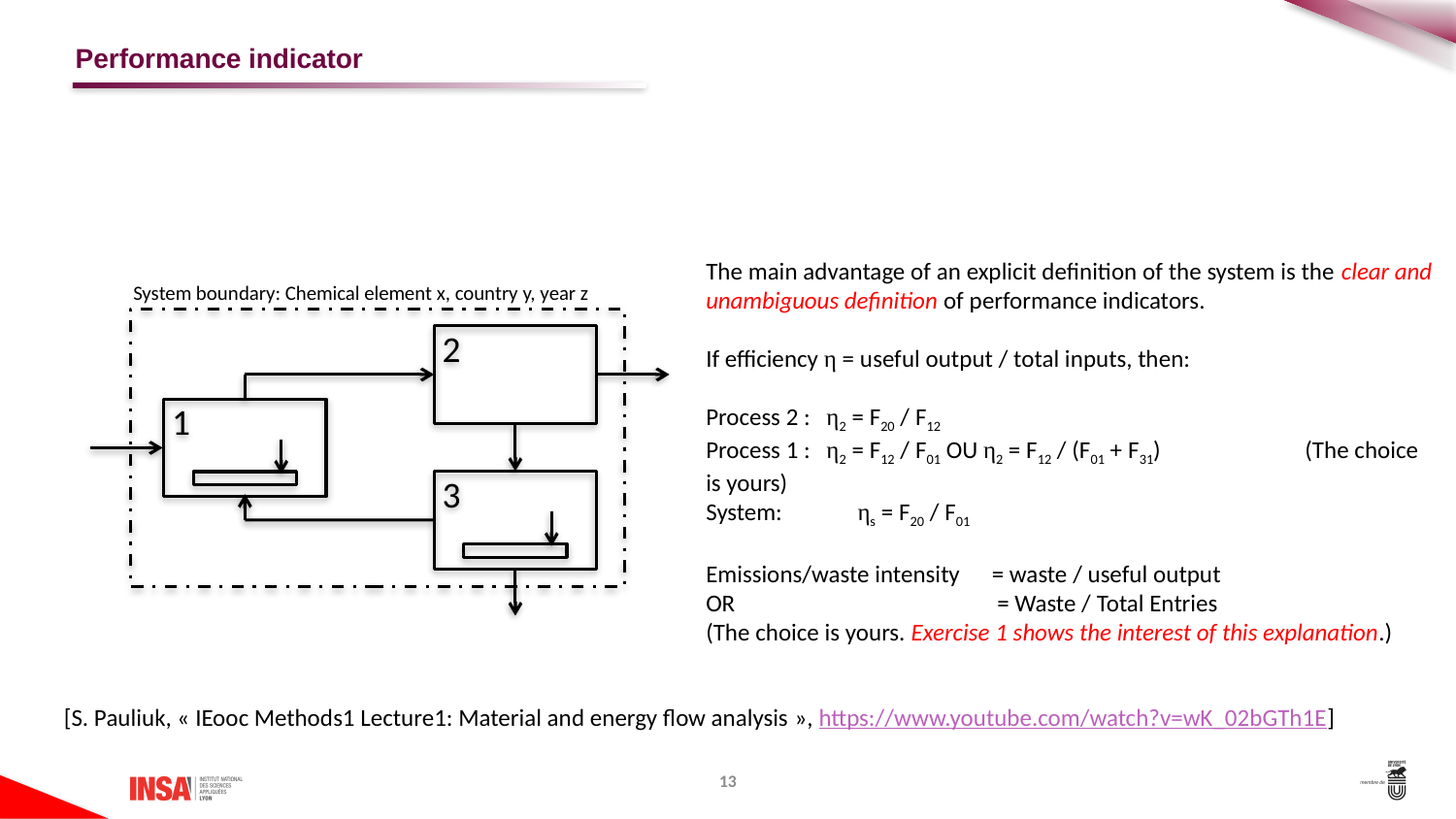

# Performance indicator
The main advantage of an explicit definition of the system is the clear and unambiguous definition of performance indicators.

If efficiency η = useful output / total inputs, then:

Process 2 :	 η2 = F20 / F12
Process 1 :	 η2 = F12 / F01 OU η2 = F12 / (F01 + F31)	   (The choice is yours)
System:		 ηs = F20 / F01

Emissions/waste intensity	= waste / useful output
OR		= Waste / Total Entries
(The choice is yours. Exercise 1 shows the interest of this explanation.)
System boundary: Chemical element x, country y, year z

 2
 1
 3

[S. Pauliuk, « IEooc Methods1 Lecture1: Material and energy flow analysis », https://www.youtube.com/watch?v=wK_02bGTh1E]
13